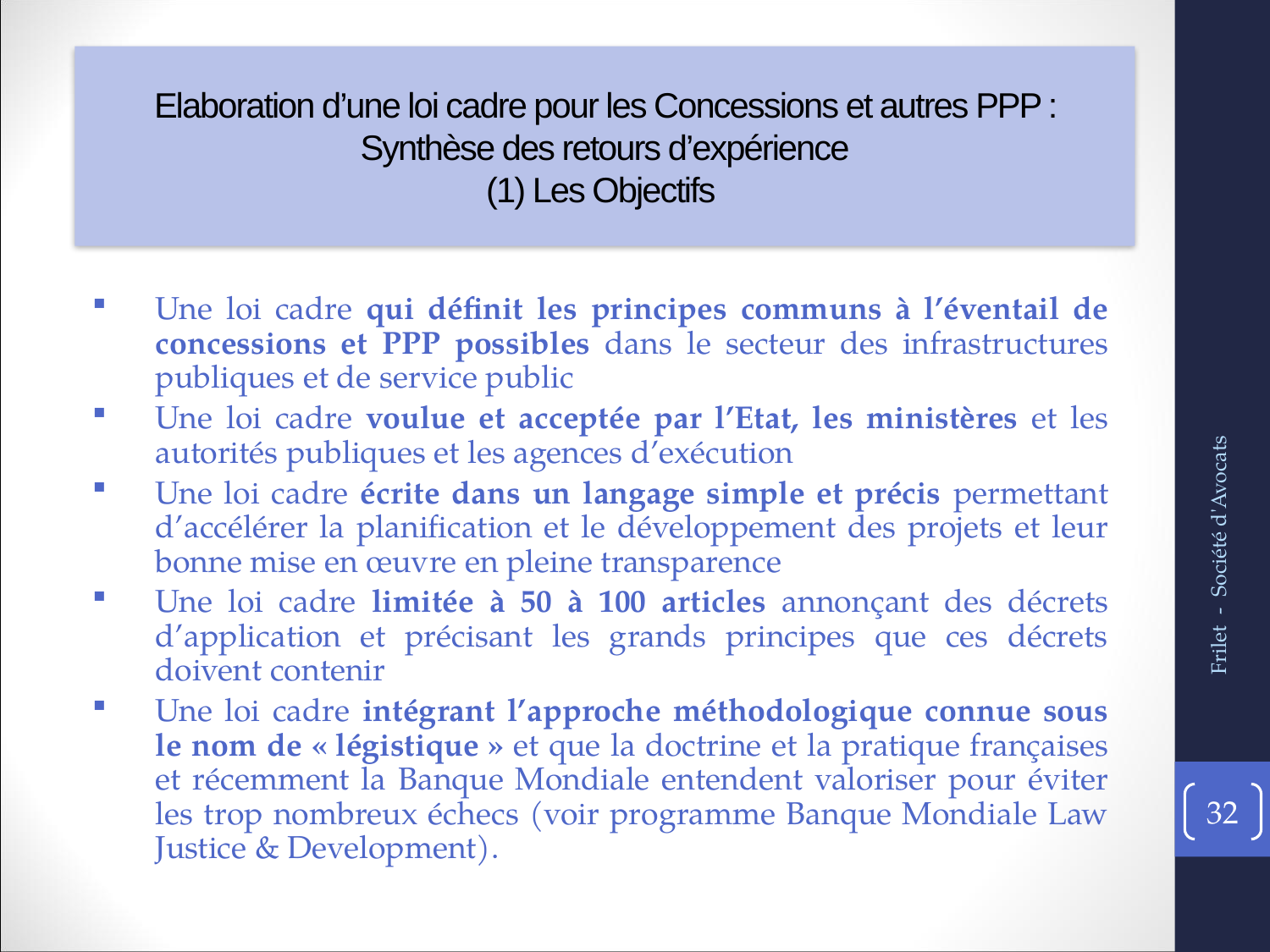

#
Elaboration d’une loi cadre pour les Concessions et autres PPP : Synthèse des retours d’expérience
(1) Les Objectifs

Une loi cadre qui définit les principes communs à l’éventail de concessions et PPP possibles dans le secteur des infrastructures publiques et de service public
Une loi cadre voulue et acceptée par l’Etat, les ministères et les autorités publiques et les agences d’exécution
Une loi cadre écrite dans un langage simple et précis permettant d’accélérer la planification et le développement des projets et leur bonne mise en œuvre en pleine transparence
Une loi cadre limitée à 50 à 100 articles annonçant des décrets d’application et précisant les grands principes que ces décrets doivent contenir
Une loi cadre intégrant l’approche méthodologique connue sous le nom de « légistique » et que la doctrine et la pratique françaises et récemment la Banque Mondiale entendent valoriser pour éviter les trop nombreux échecs (voir programme Banque Mondiale Law Justice & Development).
Frilet  -  Société d'Avocats
32